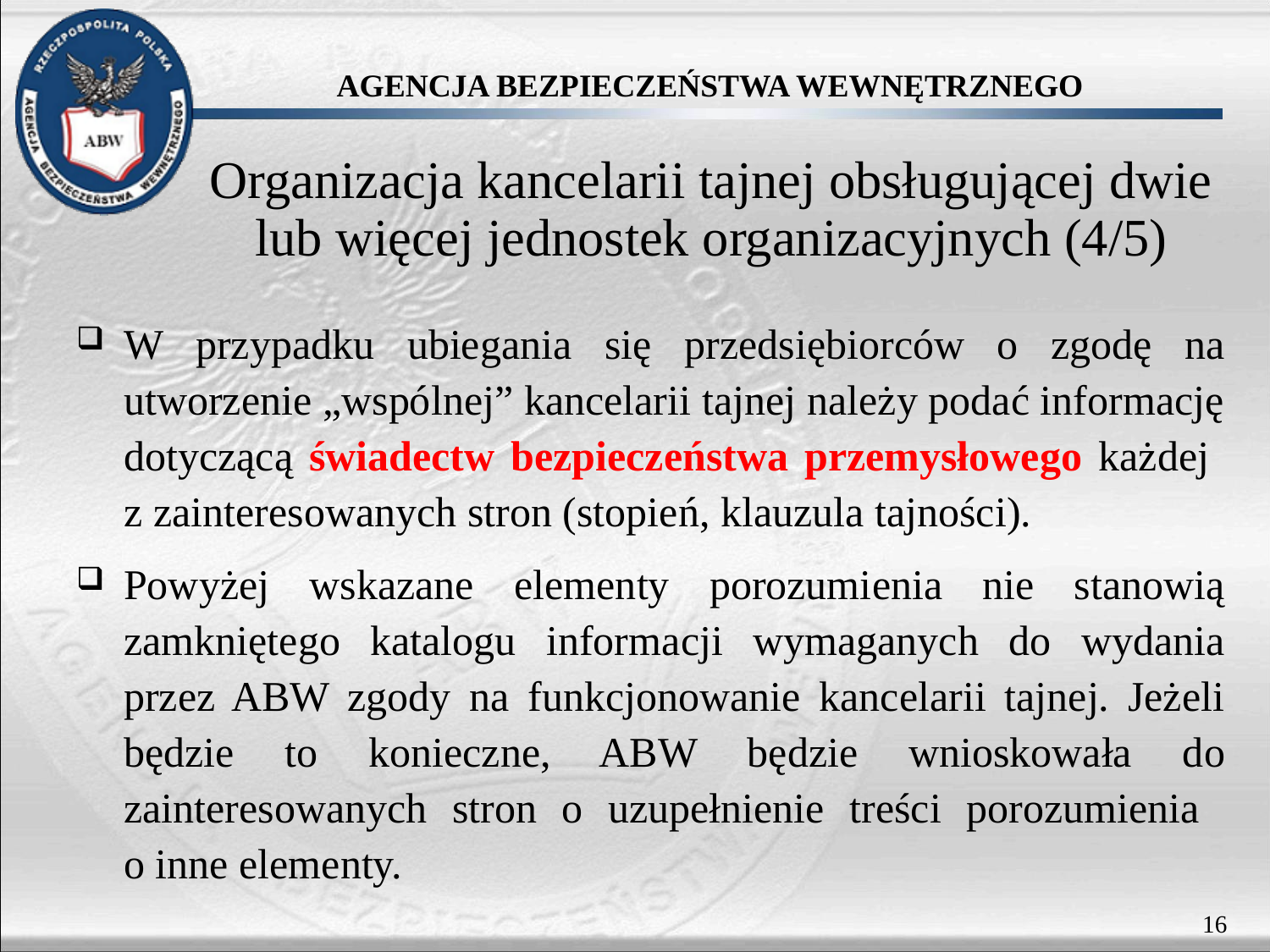

# Organizacja kancelarii tajnej obsługującej dwie lub więcej jednostek organizacyjnych (4/5)
W przypadku ubiegania się przedsiębiorców o zgodę na utworzenie „wspólnej” kancelarii tajnej należy podać informację dotyczącą świadectw bezpieczeństwa przemysłowego każdej
z zainteresowanych stron (stopień, klauzula tajności).
Powyżej wskazane elementy porozumienia nie stanowią zamkniętego katalogu informacji wymaganych do wydania przez ABW zgody na funkcjonowanie kancelarii tajnej. Jeżeli będzie to konieczne, ABW będzie wnioskowała do zainteresowanych stron o uzupełnienie treści porozumienia
o inne elementy.
16